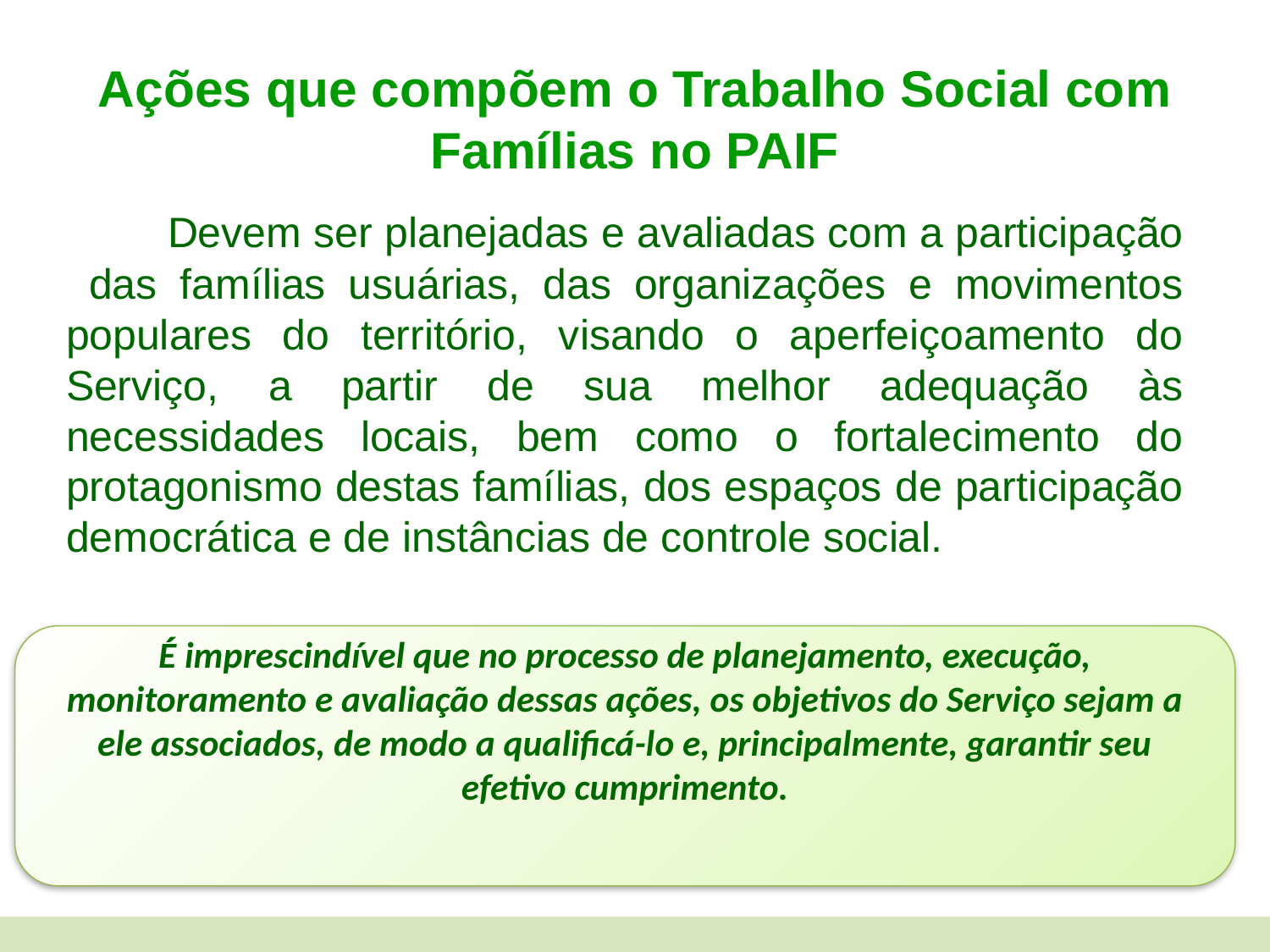

# Ações que compõem o Trabalho Social com Famílias no PAIF
	Devem ser planejadas e avaliadas com a participação  das famílias usuárias, das organizações e movimentos populares do território, visando o aperfeiçoamento do Serviço, a partir de sua melhor adequação às necessidades locais, bem como o fortalecimento do protagonismo destas famílias, dos espaços de participação democrática e de instâncias de controle social.

É imprescindível que no processo de planejamento, execução, monitoramento e avaliação dessas ações, os objetivos do Serviço sejam a ele associados, de modo a qualificá-lo e, principalmente, garantir seu efetivo cumprimento.